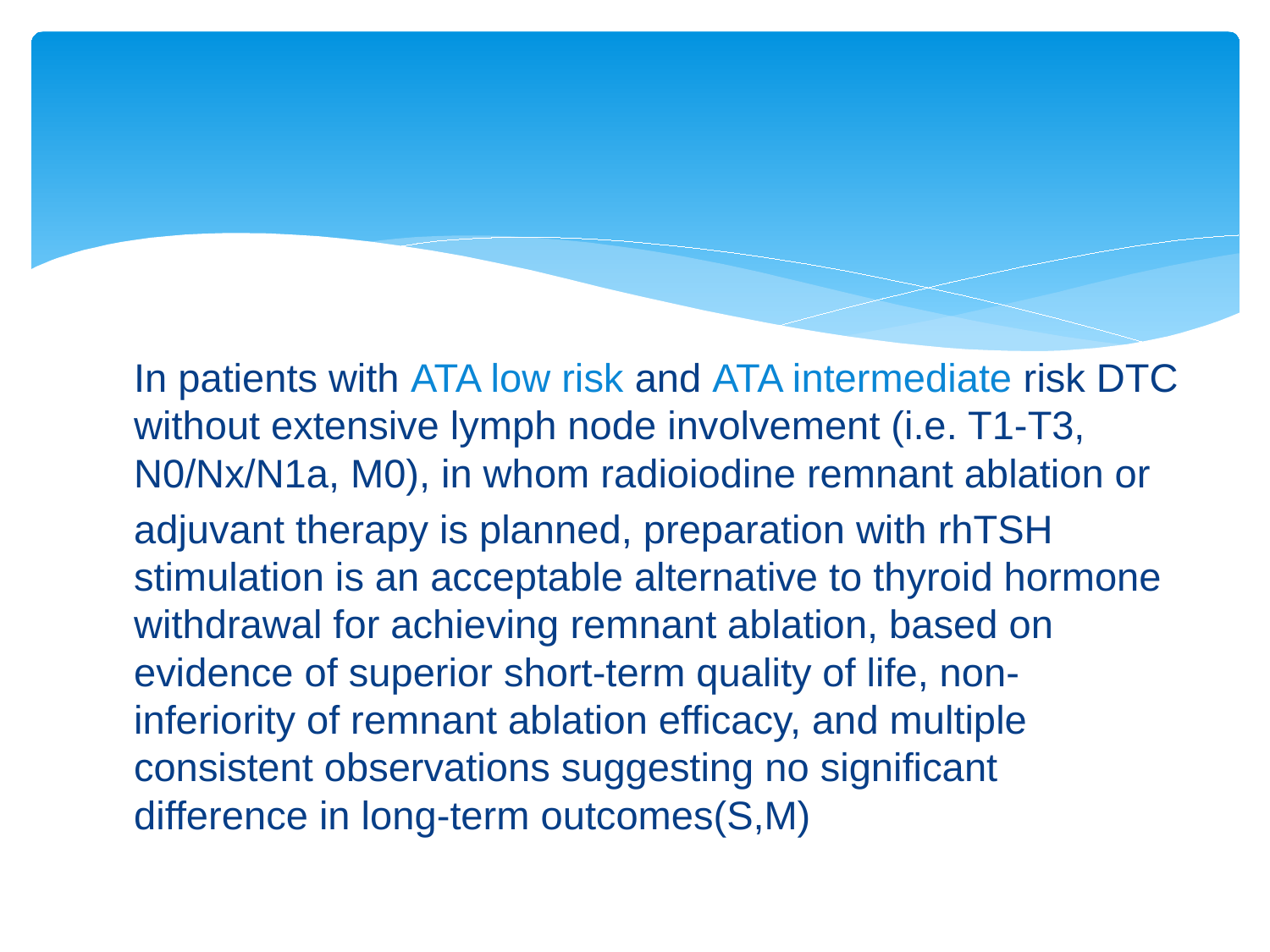

#
In patients with ATA low risk and ATA intermediate risk DTC without extensive lymph node involvement (i.e. T1-T3, N0/Nx/N1a, M0), in whom radioiodine remnant ablation or
adjuvant therapy is planned, preparation with rhTSH stimulation is an acceptable alternative to thyroid hormone withdrawal for achieving remnant ablation, based on evidence of superior short-term quality of life, non-inferiority of remnant ablation efficacy, and multiple consistent observations suggesting no significant difference in long-term outcomes(S,M)